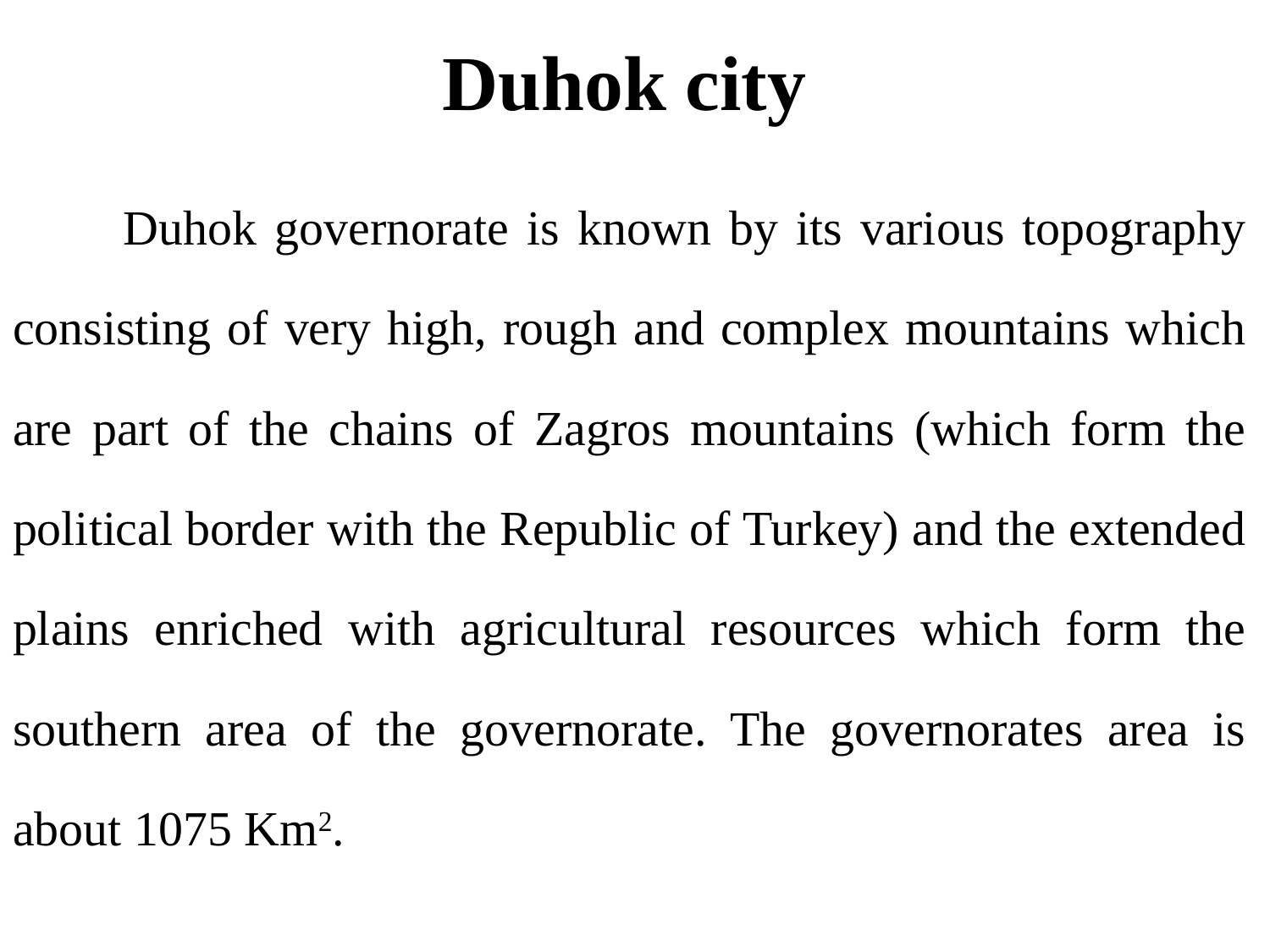

# Duhok city
	Duhok governorate is known by its various topography consisting of very high, rough and complex mountains which are part of the chains of Zagros mountains (which form the political border with the Republic of Turkey) and the extended plains enriched with agricultural resources which form the southern area of the governorate. The governorates area is about 1075 Km2.